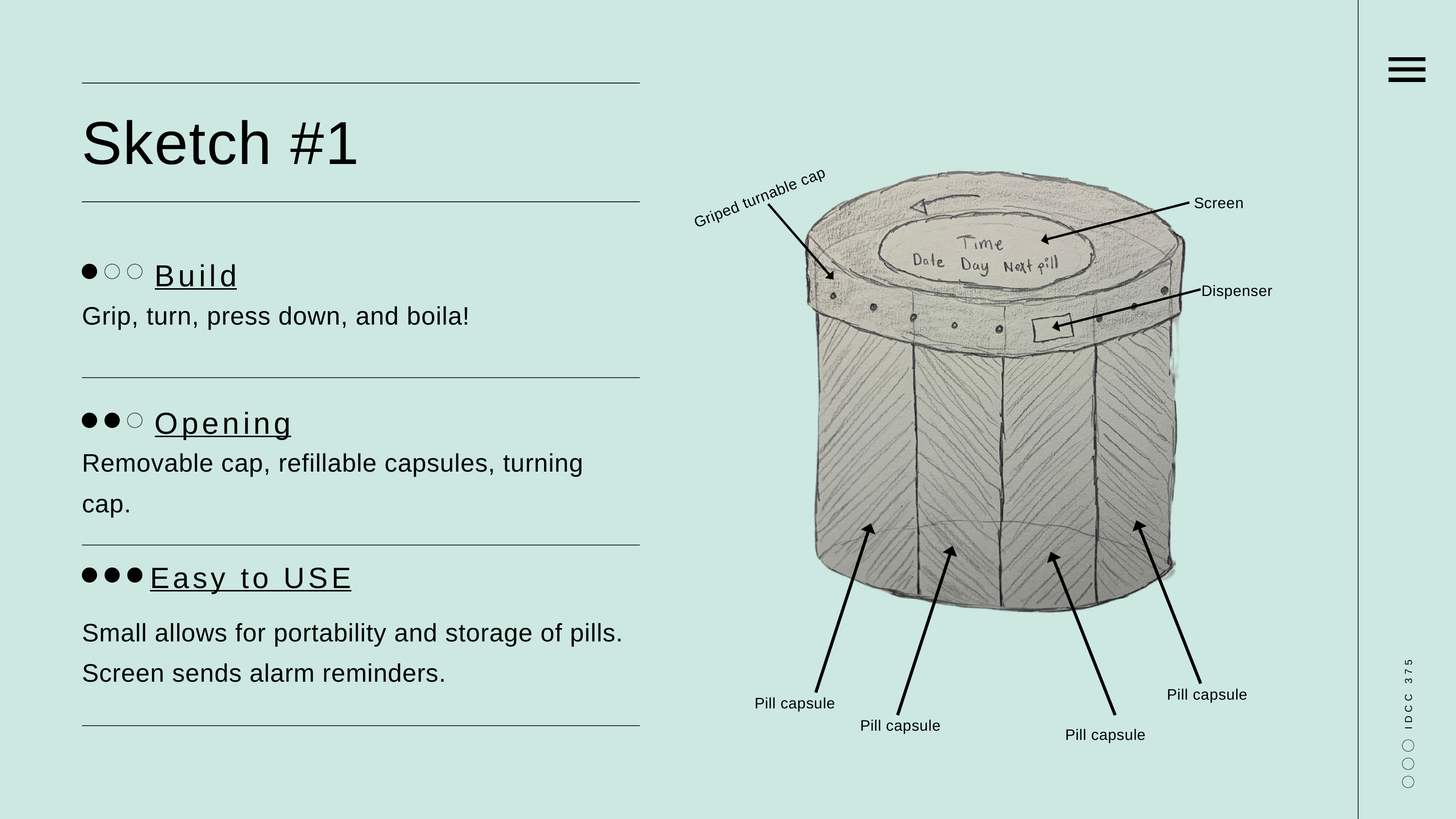

Sketch #1
Griped turnable cap
Screen

Build

Grip, turn, press down, and boila!

Dispenser

Opening

Removable cap, refillable capsules, turning cap.

IDCC 375

Easy to USE

Small allows for portability and storage of pills. Screen sends alarm reminders.
Pill capsule
Pill capsule
Pill capsule
Pill capsule